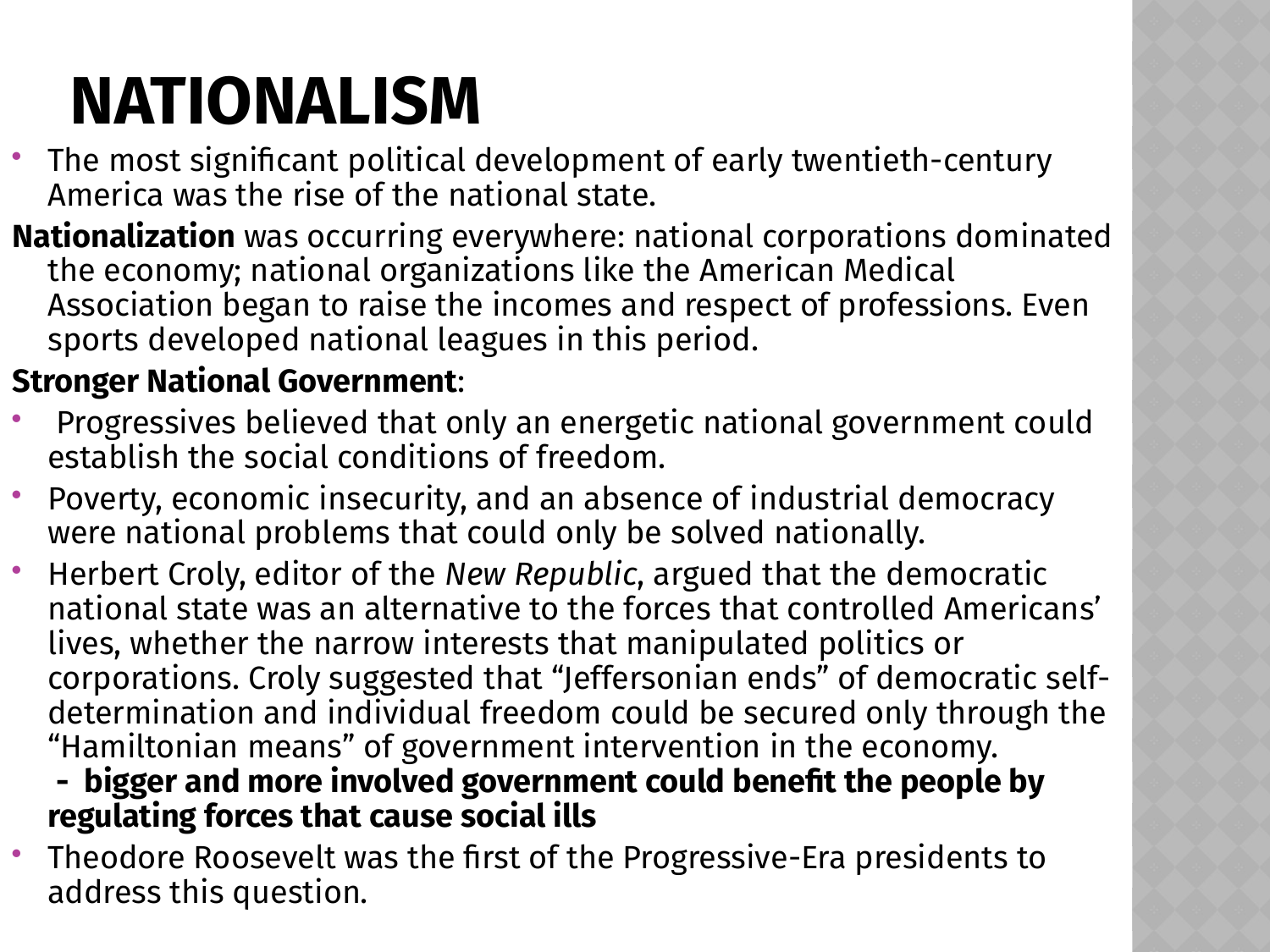

# nationalism
The most significant political development of early twentieth-century America was the rise of the national state.
Nationalization was occurring everywhere: national corporations dominated the economy; national organizations like the American Medical Association began to raise the incomes and respect of professions. Even sports developed national leagues in this period.
Stronger National Government:
 Progressives believed that only an energetic national government could establish the social conditions of freedom.
Poverty, economic insecurity, and an absence of industrial democracy were national problems that could only be solved nationally.
Herbert Croly, editor of the New Republic, argued that the democratic national state was an alternative to the forces that controlled Americans’ lives, whether the narrow interests that manipulated politics or corporations. Croly suggested that “Jeffersonian ends” of democratic self-determination and individual freedom could be secured only through the “Hamiltonian means” of government intervention in the economy.
 -  bigger and more involved government could benefit the people by regulating forces that cause social ills
Theodore Roosevelt was the first of the Progressive-Era presidents to address this question.